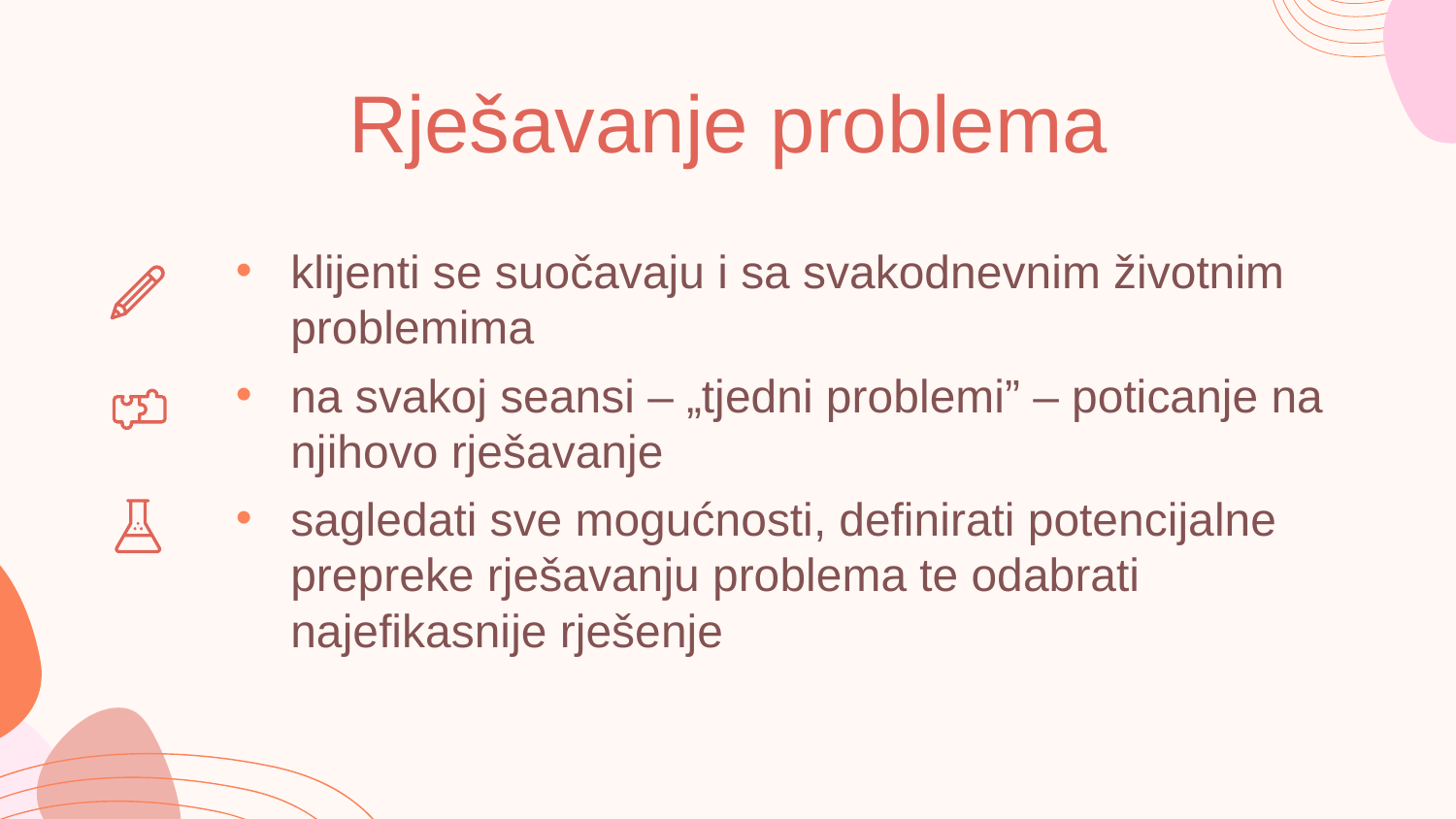

# Rješavanje problema
klijenti se suočavaju i sa svakodnevnim životnim problemima
na svakoj seansi – „tjedni problemi” – poticanje na njihovo rješavanje
sagledati sve mogućnosti, definirati potencijalne prepreke rješavanju problema te odabrati najefikasnije rješenje